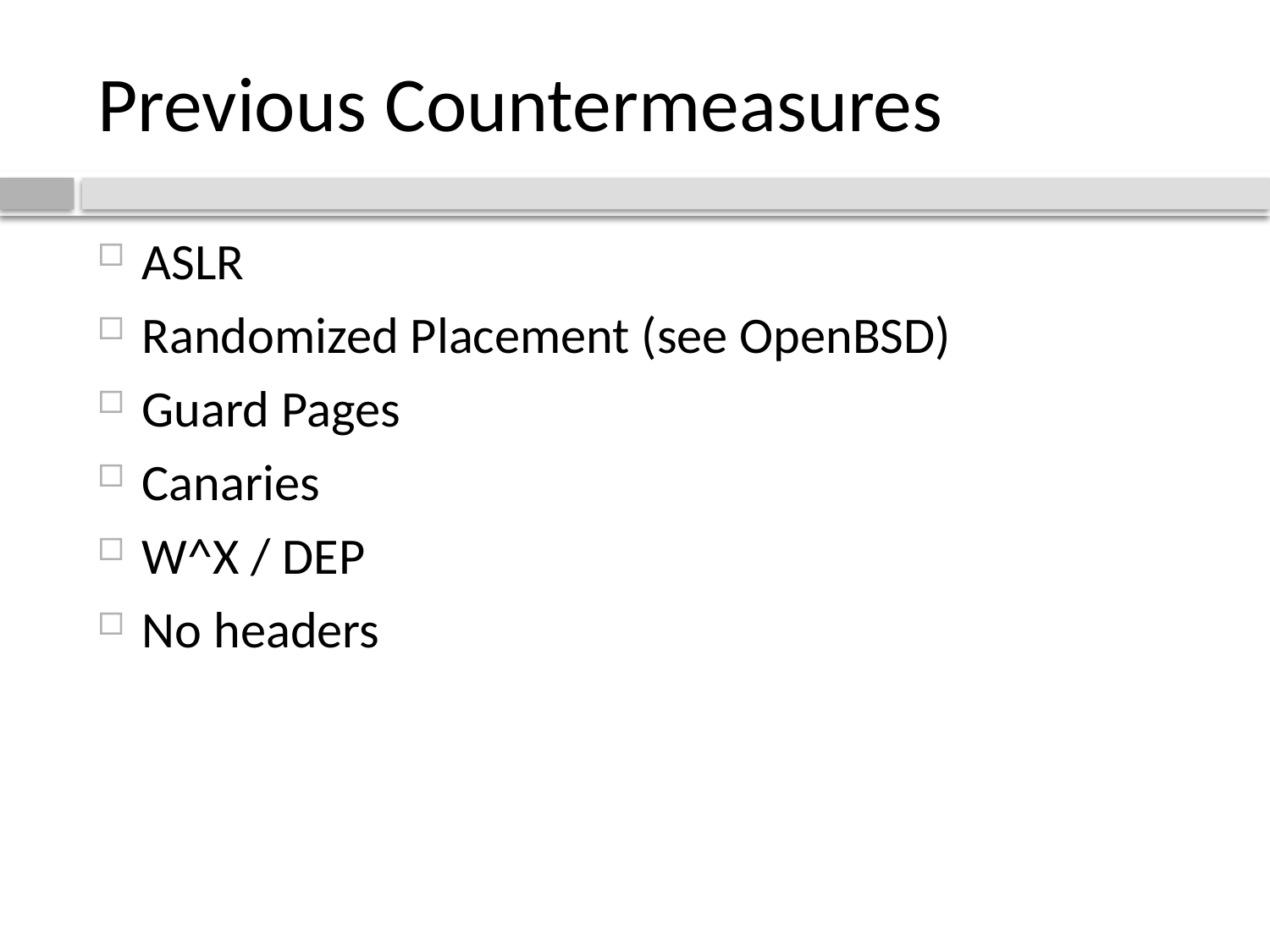

# Previous Countermeasures
ASLR
Randomized Placement (see OpenBSD)
Guard Pages
Canaries
W^X / DEP
No headers